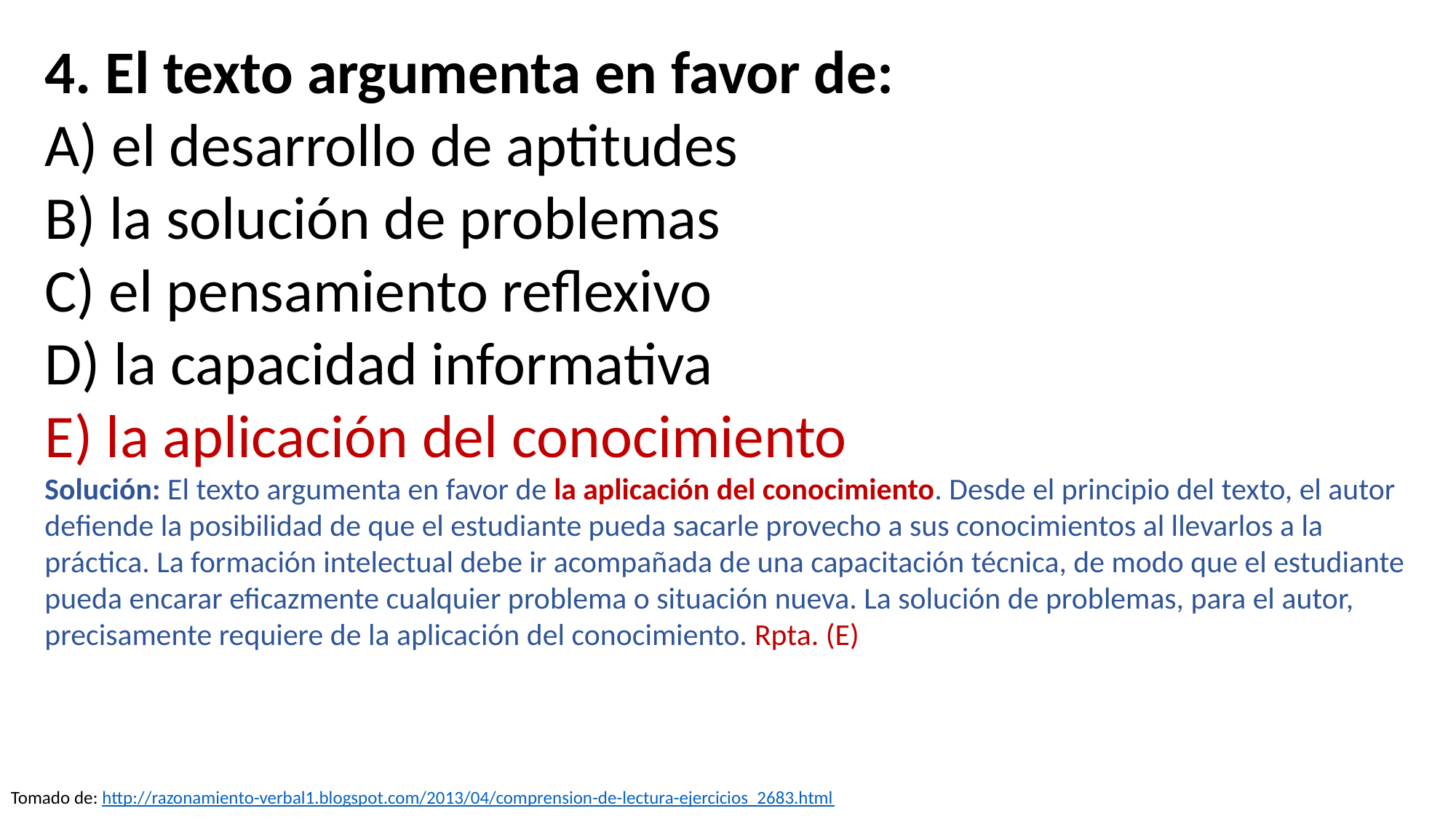

4. El texto argumenta en favor de:
A) el desarrollo de aptitudes
B) la solución de problemas
C) el pensamiento reflexivo
D) la capacidad informativa
E) la aplicación del conocimiento
Solución: El texto argumenta en favor de la aplicación del conocimiento. Desde el principio del texto, el autor defiende la posibilidad de que el estudiante pueda sacarle provecho a sus conocimientos al llevarlos a la práctica. La formación intelectual debe ir acompañada de una capacitación técnica, de modo que el estudiante pueda encarar eficazmente cualquier problema o situación nueva. La solución de problemas, para el autor, precisamente requiere de la aplicación del conocimiento. Rpta. (E)
Tomado de: http://razonamiento-verbal1.blogspot.com/2013/04/comprension-de-lectura-ejercicios_2683.html